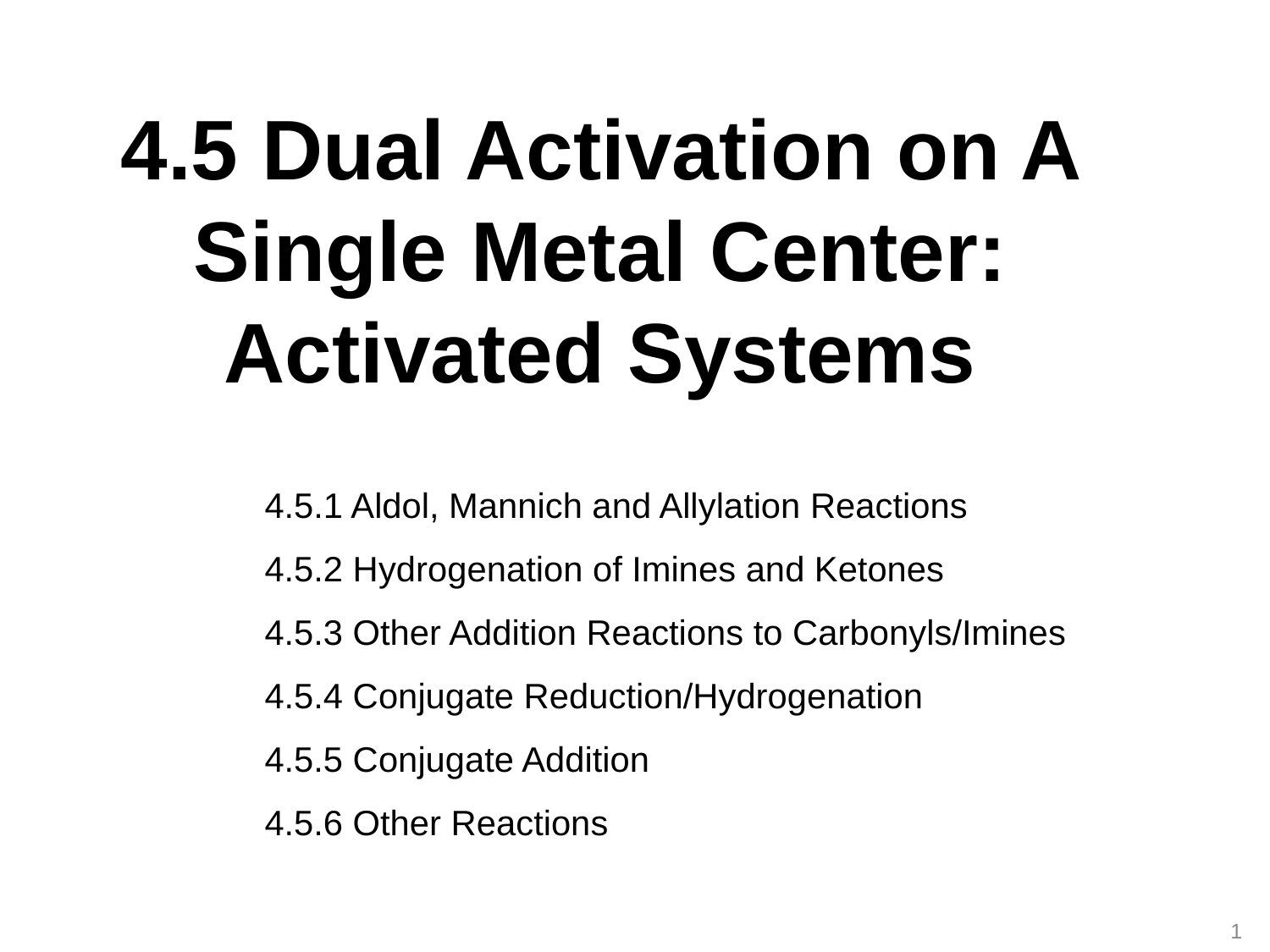

4.5 Dual Activation on A Single Metal Center: Activated Systems
4.5.1 Aldol, Mannich and Allylation Reactions
4.5.2 Hydrogenation of Imines and Ketones
4.5.3 Other Addition Reactions to Carbonyls/Imines
4.5.4 Conjugate Reduction/Hydrogenation
4.5.5 Conjugate Addition
4.5.6 Other Reactions
1